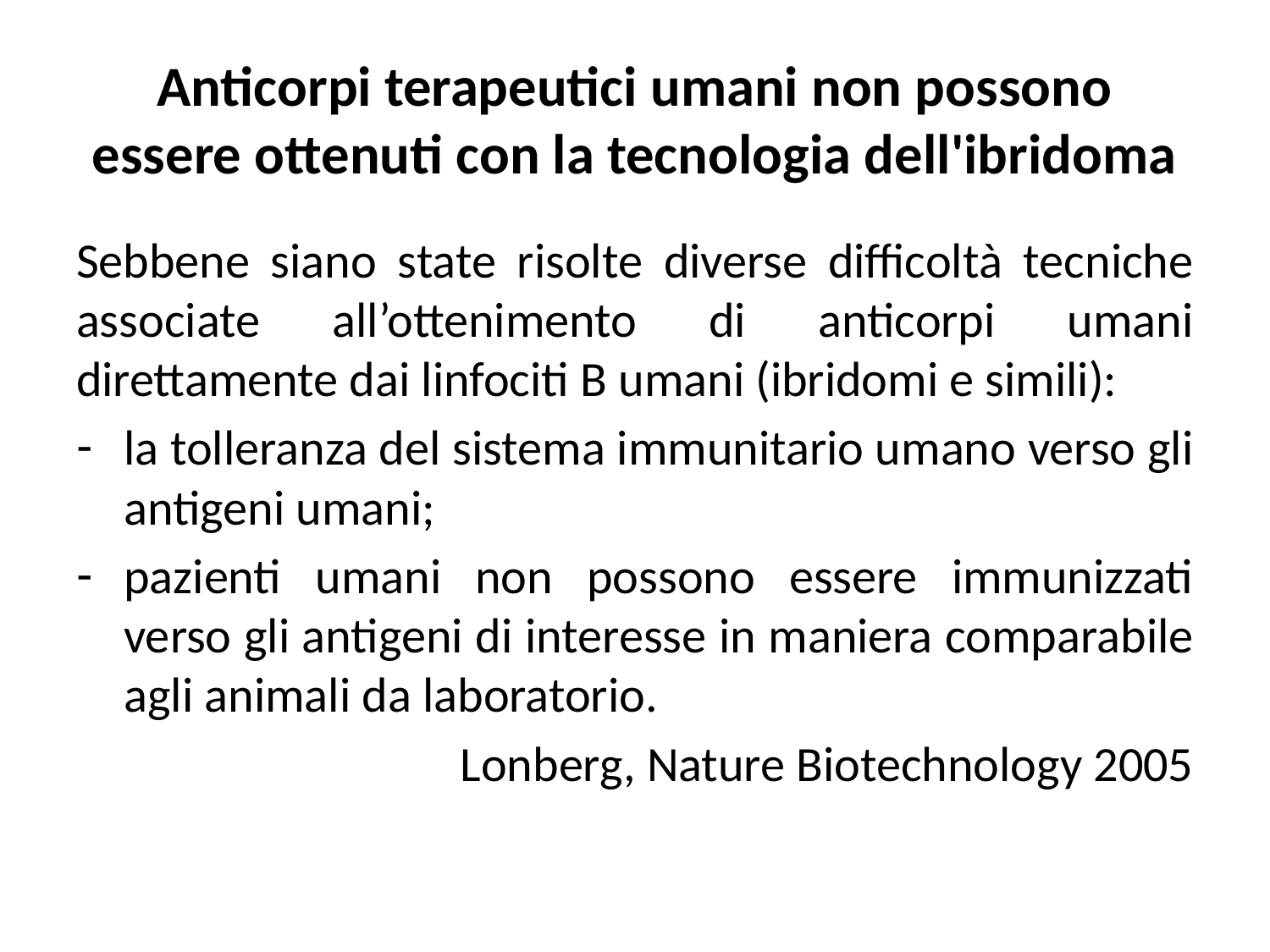

# Anticorpi terapeutici umani non possono essere ottenuti con la tecnologia dell'ibridoma
Sebbene siano state risolte diverse difficoltà tecniche associate all’ottenimento di anticorpi umani direttamente dai linfociti B umani (ibridomi e simili):
la tolleranza del sistema immunitario umano verso gli antigeni umani;
pazienti umani non possono essere immunizzati verso gli antigeni di interesse in maniera comparabile agli animali da laboratorio.
Lonberg, Nature Biotechnology 2005